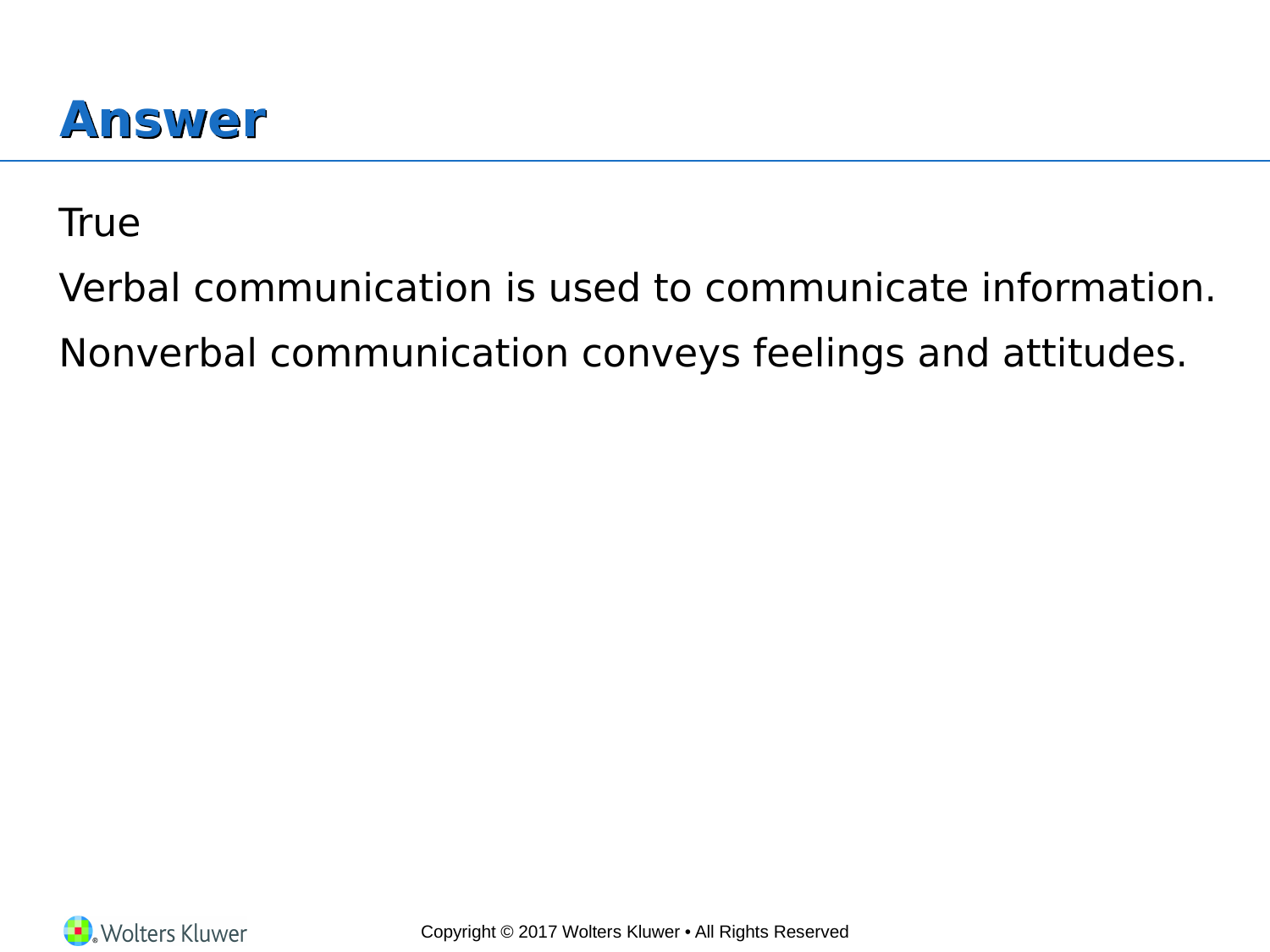

# Answer
True
Verbal communication is used to communicate information.
Nonverbal communication conveys feelings and attitudes.